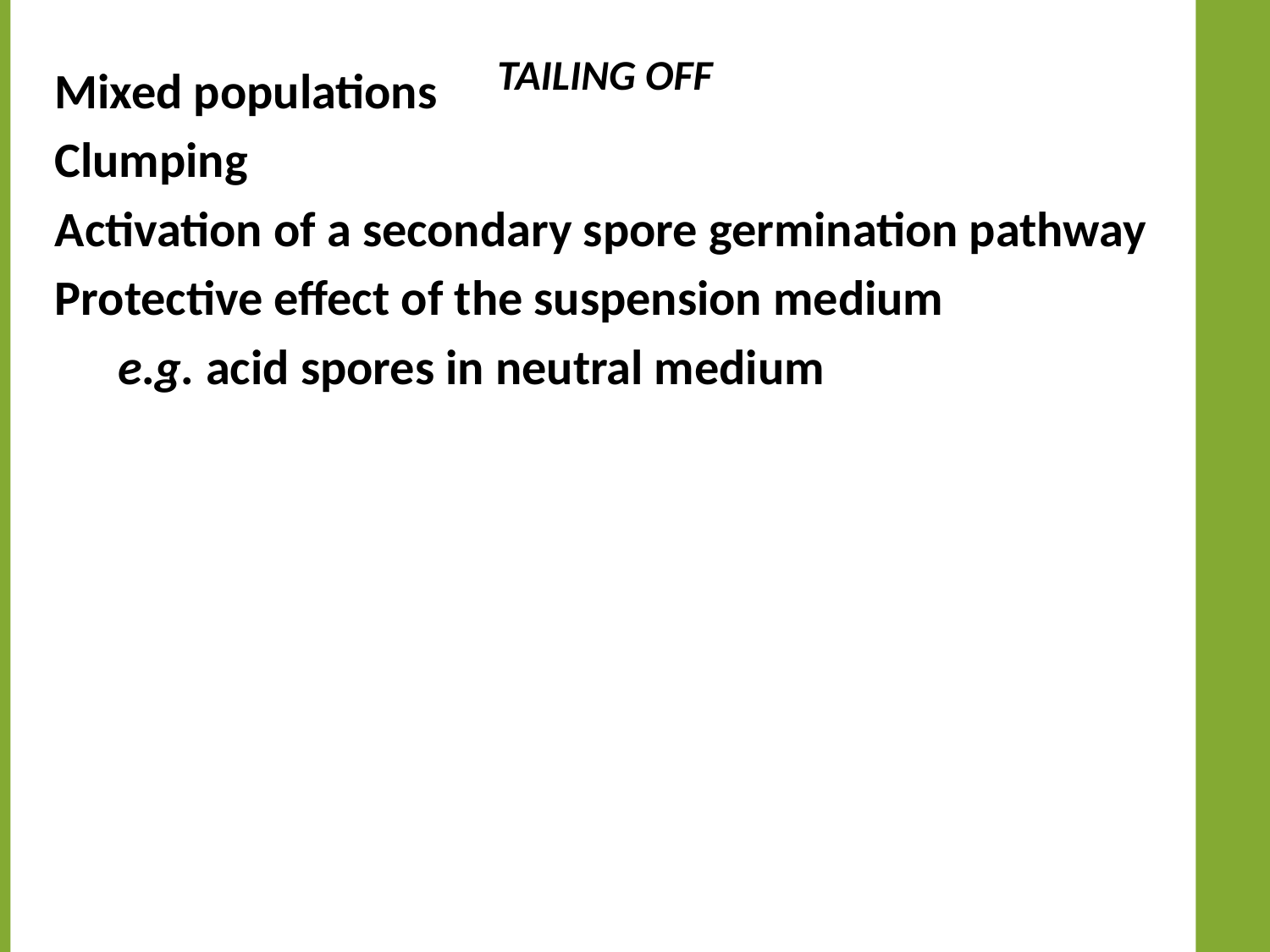

# Tailing off
Mixed populations
Clumping
Activation of a secondary spore germination pathway
Protective effect of the suspension medium
e.g. acid spores in neutral medium